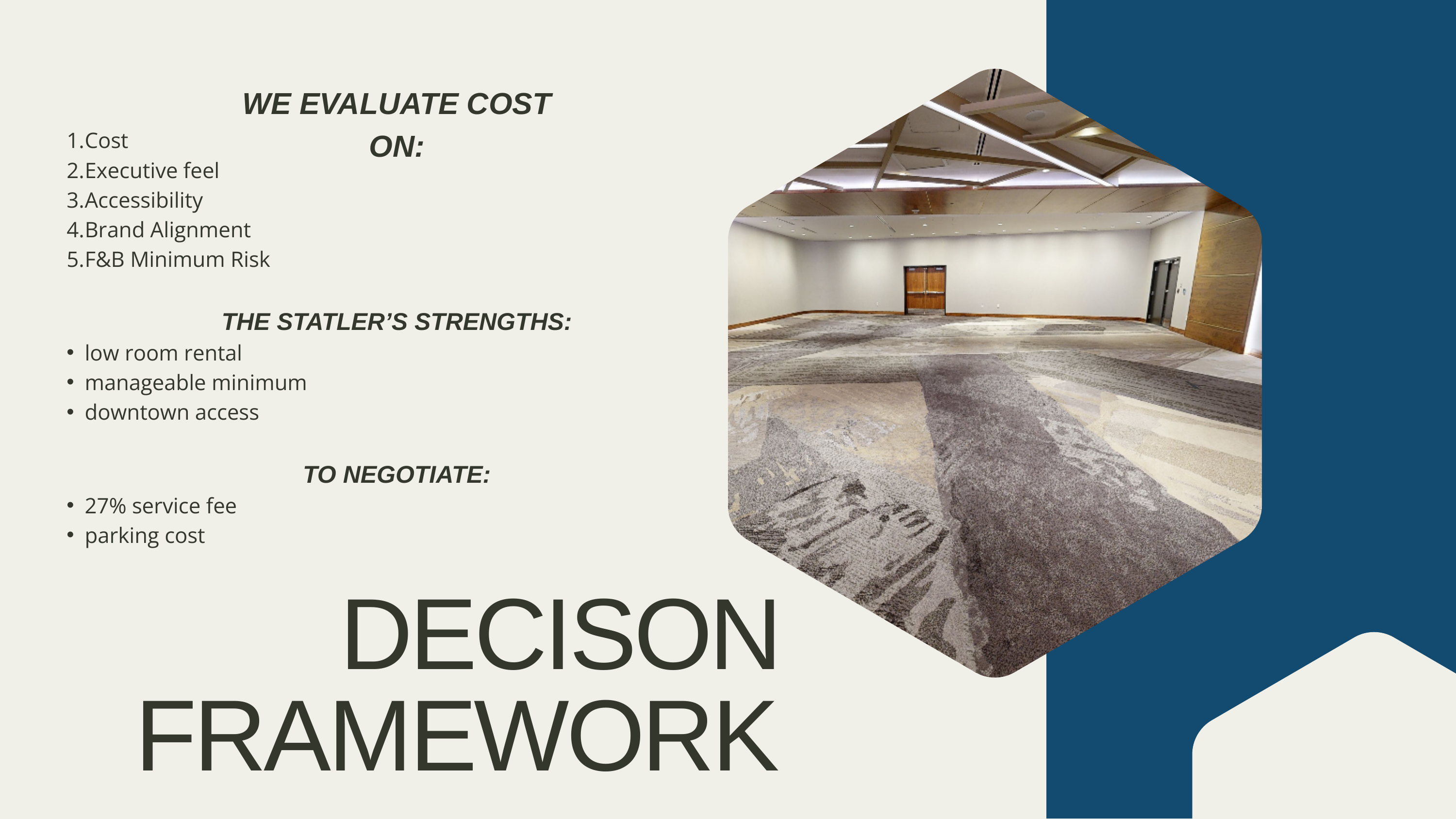

WE EVALUATE COST ON:
Cost
Executive feel
Accessibility
Brand Alignment
F&B Minimum Risk

THE STATLER’S STRENGTHS:
low room rental
manageable minimum
downtown access

TO NEGOTIATE:
27% service fee
parking cost

DECISON FRAMEWORK